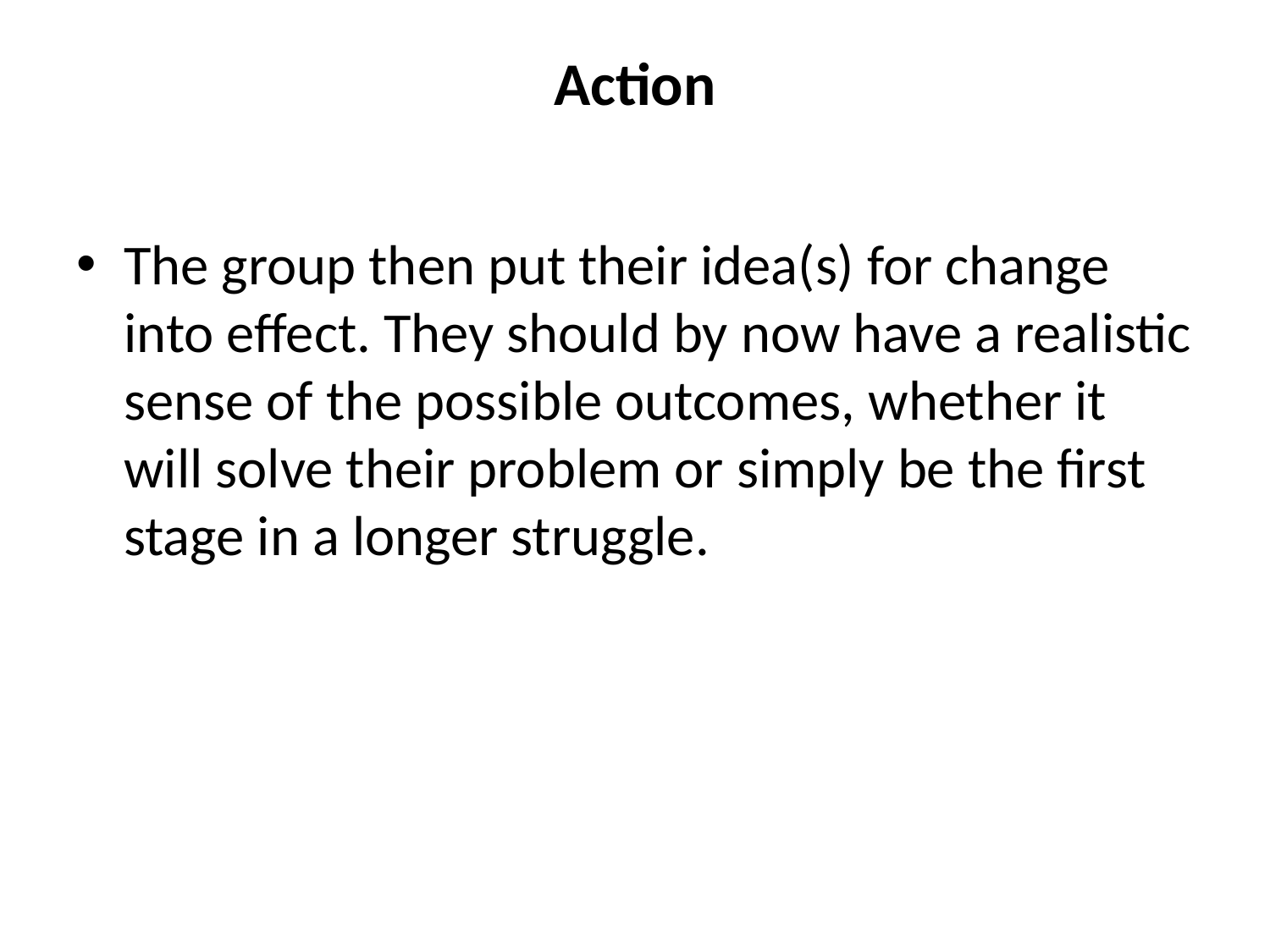

# Action
The group then put their idea(s) for change into effect. They should by now have a realistic sense of the possible outcomes, whether it will solve their problem or simply be the first stage in a longer struggle.